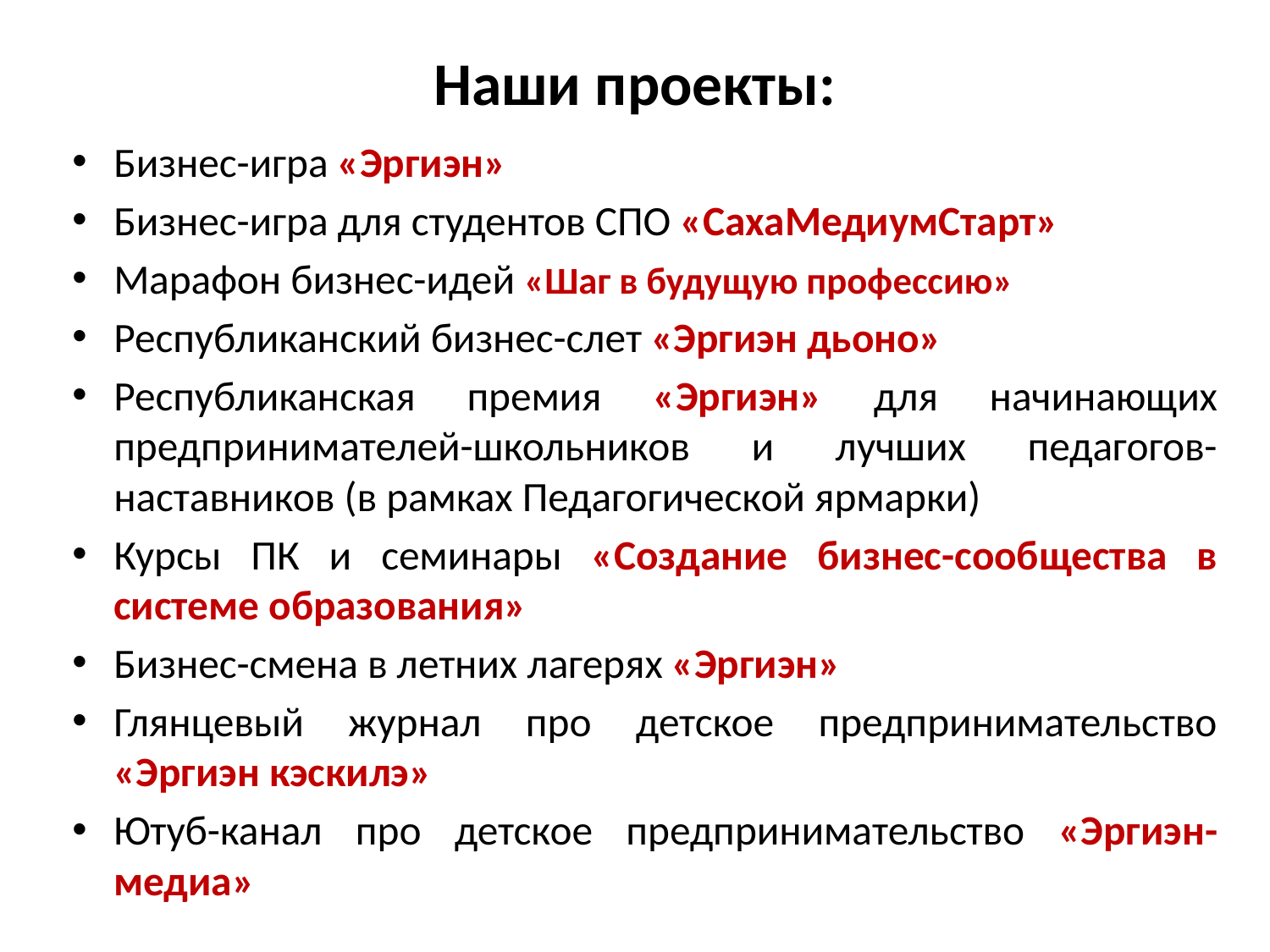

# Наши проекты:
Бизнес-игра «Эргиэн»
Бизнес-игра для студентов СПО «СахаМедиумСтарт»
Марафон бизнес-идей «Шаг в будущую профессию»
Республиканский бизнес-слет «Эргиэн дьоно»
Республиканская премия «Эргиэн» для начинающих предпринимателей-школьников и лучших педагогов-наставников (в рамках Педагогической ярмарки)
Курсы ПК и семинары «Создание бизнес-сообщества в системе образования»
Бизнес-смена в летних лагерях «Эргиэн»
Глянцевый журнал про детское предпринимательство «Эргиэн кэскилэ»
Ютуб-канал про детское предпринимательство «Эргиэн-медиа»